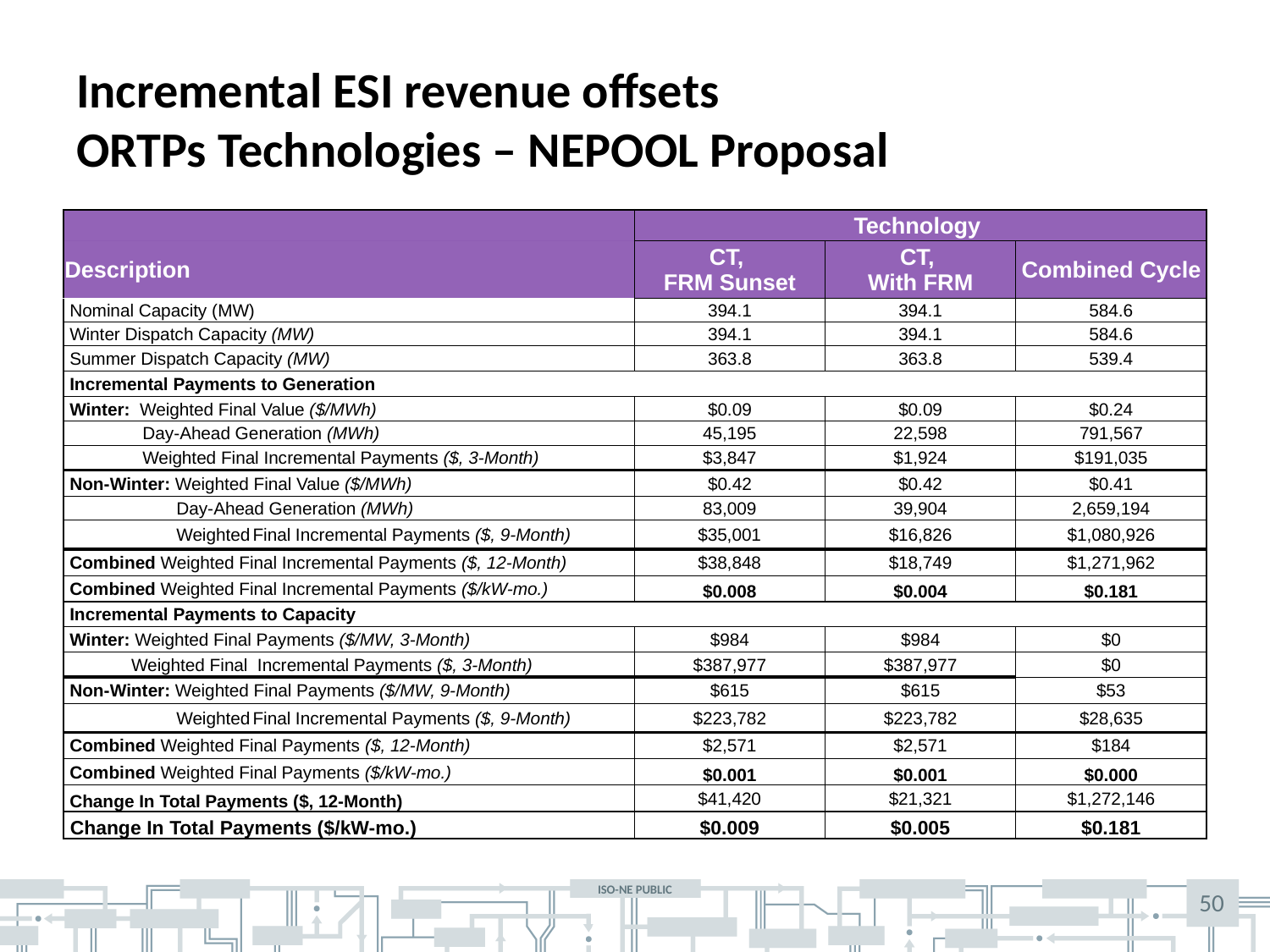

# Incremental ESI revenue offsets ORTPs Technologies – NEPOOL Proposal
|  | Technology |  |  |
| --- | --- | --- | --- |
| Description | CT, FRM Sunset | CT, With FRM | Combined Cycle |
| Nominal Capacity (MW) | 394.1 | 394.1 | 584.6 |
| Winter Dispatch Capacity (MW) | 394.1 | 394.1 | 584.6 |
| Summer Dispatch Capacity (MW) | 363.8 | 363.8 | 539.4 |
| Incremental Payments to Generation |  |  |  |
| Winter: Weighted Final Value ($/MWh) | $0.09 | $0.09 | $0.24 |
| Day-Ahead Generation (MWh) | 45,195 | 22,598 | 791,567 |
| Weighted Final Incremental Payments ($, 3-Month) | $3,847 | $1,924 | $191,035 |
| Non-Winter: Weighted Final Value ($/MWh) | $0.42 | $0.42 | $0.41 |
| Day-Ahead Generation (MWh) | 83,009 | 39,904 | 2,659,194 |
| Weighted Final Incremental Payments ($, 9-Month) | $35,001 | $16,826 | $1,080,926 |
| Combined Weighted Final Incremental Payments ($, 12-Month) | $38,848 | $18,749 | $1,271,962 |
| Combined Weighted Final Incremental Payments ($/kW-mo.) | $0.008 | $0.004 | $0.181 |
| Incremental Payments to Capacity |  |  |  |
| Winter: Weighted Final Payments ($/MW, 3-Month) | $984 | $984 | $0 |
| Weighted Final Incremental Payments ($, 3-Month) | $387,977 | $387,977 | $0 |
| Non-Winter: Weighted Final Payments ($/MW, 9-Month) | $615 | $615 | $53 |
| Weighted Final Incremental Payments ($, 9-Month) | $223,782 | $223,782 | $28,635 |
| Combined Weighted Final Payments ($, 12-Month) | $2,571 | $2,571 | $184 |
| Combined Weighted Final Payments ($/kW-mo.) | $0.001 | $0.001 | $0.000 |
| Change In Total Payments ($, 12-Month) | $41,420 | $21,321 | $1,272,146 |
| Change In Total Payments ($/kW-mo.) | $0.009 | $0.005 | $0.181 |
50